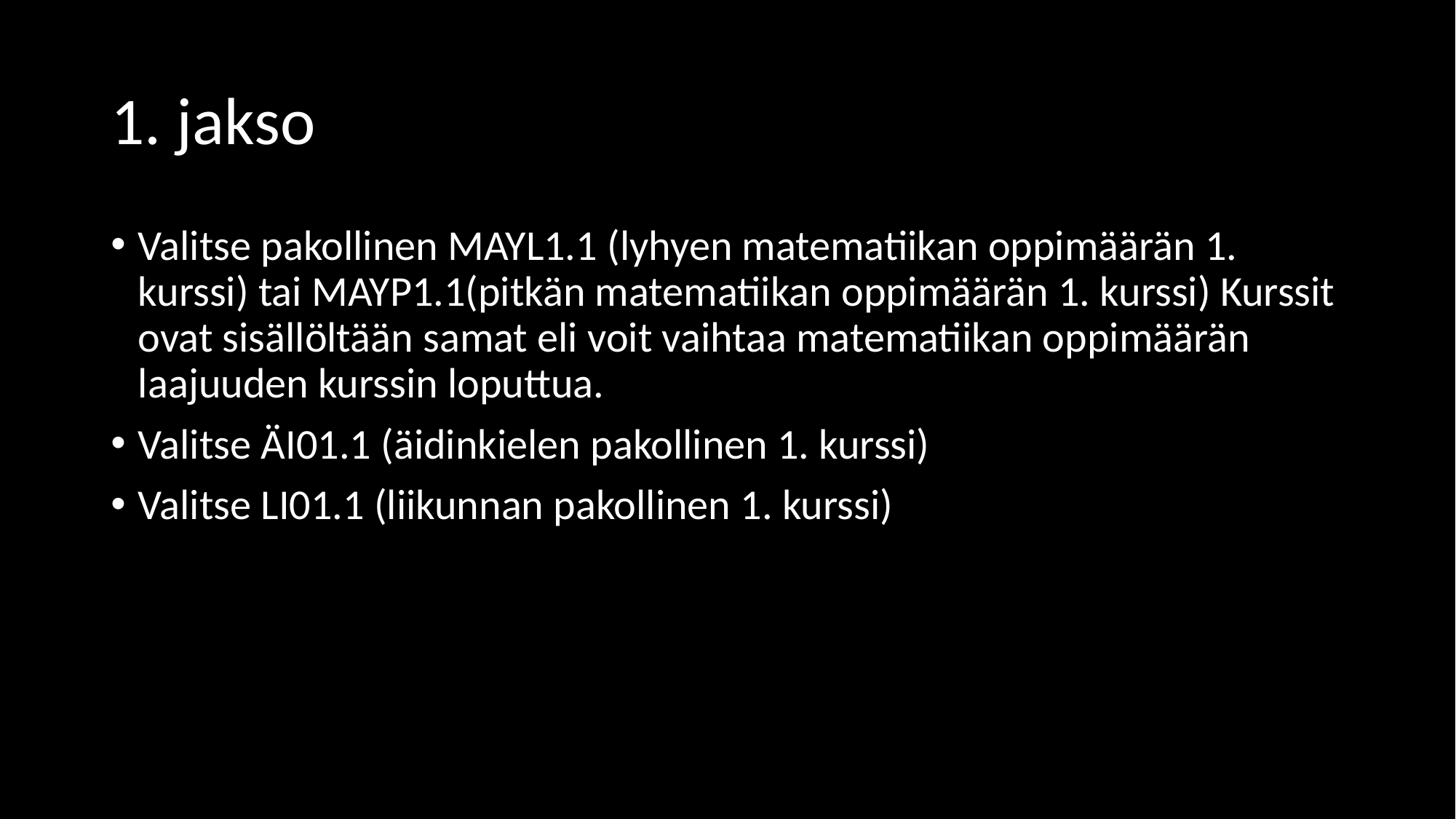

# 1. jakso
Valitse pakollinen MAYL1.1 (lyhyen matematiikan oppimäärän 1. kurssi) tai MAYP1.1(pitkän matematiikan oppimäärän 1. kurssi) Kurssit ovat sisällöltään samat eli voit vaihtaa matematiikan oppimäärän laajuuden kurssin loputtua.
Valitse ÄI01.1 (äidinkielen pakollinen 1. kurssi)
Valitse LI01.1 (liikunnan pakollinen 1. kurssi)